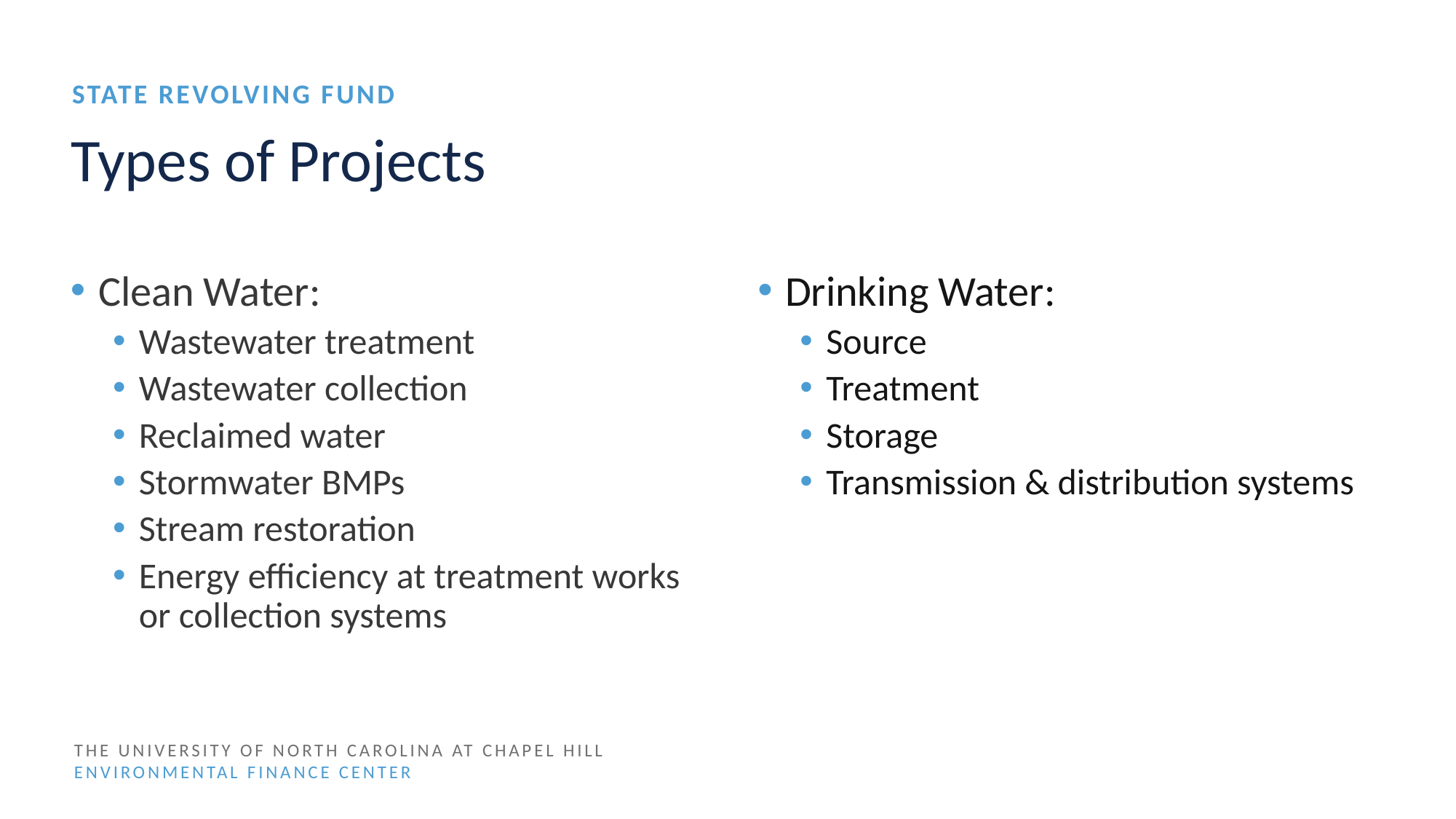

State revolving fund
# Types of Projects
Clean Water:
Wastewater treatment
Wastewater collection
Reclaimed water
Stormwater BMPs
Stream restoration
Energy efficiency at treatment works or collection systems
Drinking Water:
Source
Treatment
Storage
Transmission & distribution systems